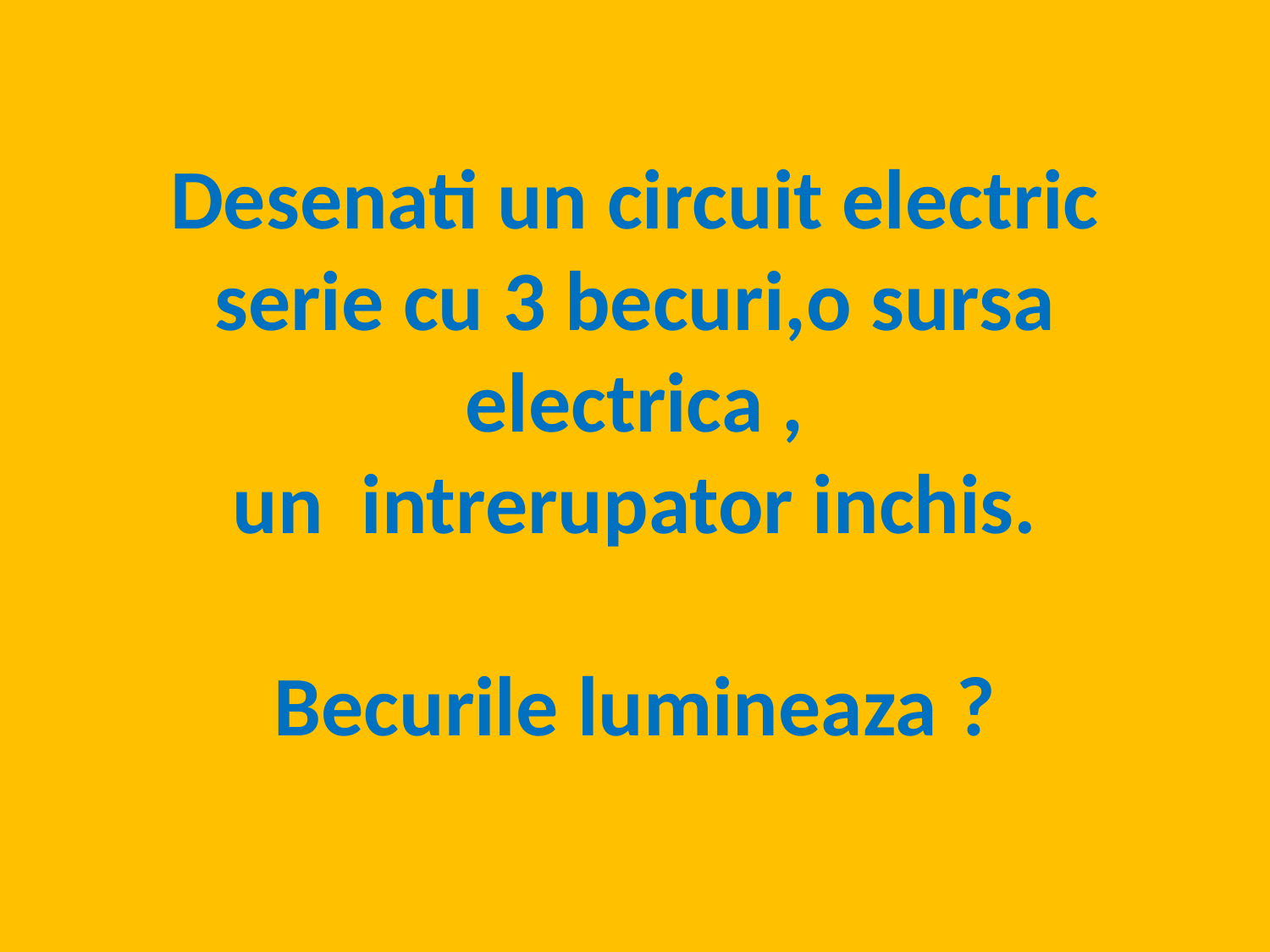

# Desenati un circuit electric serie cu 3 becuri,o sursa electrica , un  intrerupator inchis. Becurile lumineaza ?